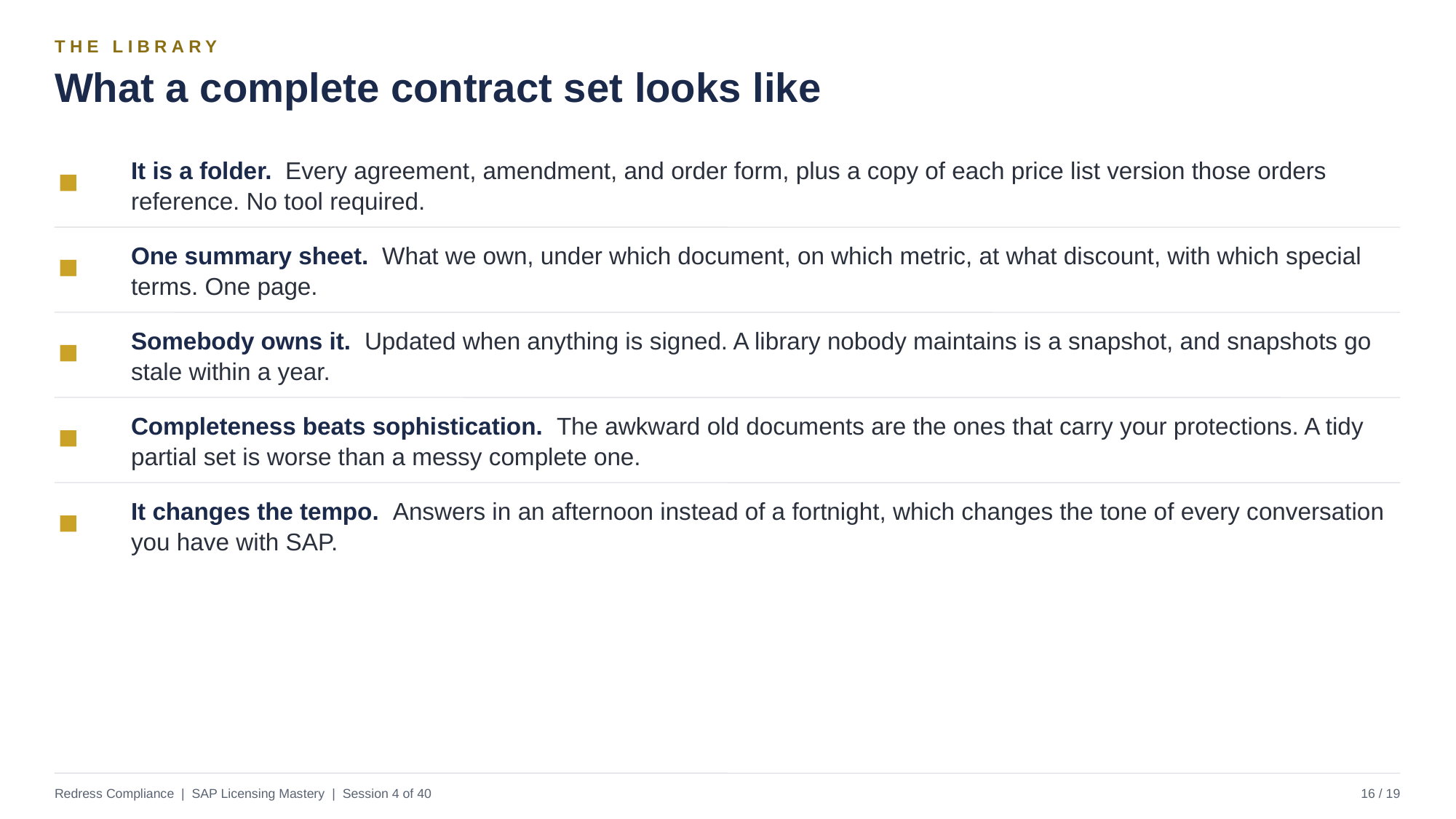

THE LIBRARY
What a complete contract set looks like
It is a folder.  Every agreement, amendment, and order form, plus a copy of each price list version those orders reference. No tool required.

One summary sheet.  What we own, under which document, on which metric, at what discount, with which special terms. One page.

Somebody owns it.  Updated when anything is signed. A library nobody maintains is a snapshot, and snapshots go stale within a year.

Completeness beats sophistication.  The awkward old documents are the ones that carry your protections. A tidy partial set is worse than a messy complete one.

It changes the tempo.  Answers in an afternoon instead of a fortnight, which changes the tone of every conversation you have with SAP.

Redress Compliance  |  SAP Licensing Mastery  |  Session 4 of 40
16 / 19